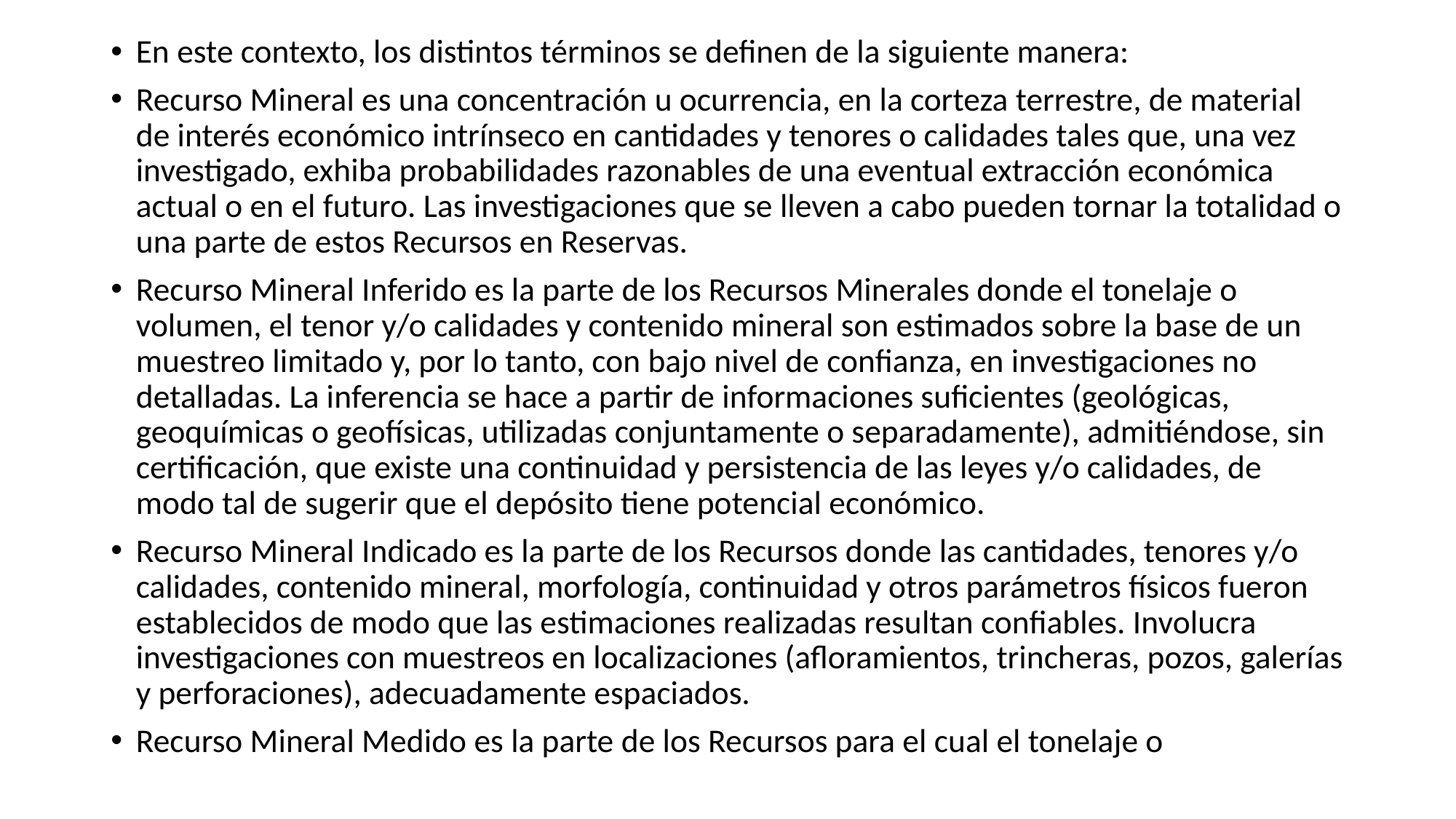

En este contexto, los distintos términos se definen de la siguiente manera:
Recurso Mineral es una concentración u ocurrencia, en la corteza terrestre, de material de interés económico intrínseco en cantidades y tenores o calidades tales que, una vez investigado, exhiba probabilidades razonables de una eventual extracción económica actual o en el futuro. Las investigaciones que se lleven a cabo pueden tornar la totalidad o una parte de estos Recursos en Reservas.
Recurso Mineral Inferido es la parte de los Recursos Minerales donde el tonelaje o volumen, el tenor y/o calidades y contenido mineral son estimados sobre la base de un muestreo limitado y, por lo tanto, con bajo nivel de confianza, en investigaciones no detalladas. La inferencia se hace a partir de informaciones suficientes (geológicas, geoquímicas o geofísicas, utilizadas conjuntamente o separadamente), admitiéndose, sin certificación, que existe una continuidad y persistencia de las leyes y/o calidades, de modo tal de sugerir que el depósito tiene potencial económico.
Recurso Mineral Indicado es la parte de los Recursos donde las cantidades, tenores y/o calidades, contenido mineral, morfología, continuidad y otros parámetros físicos fueron establecidos de modo que las estimaciones realizadas resultan confiables. Involucra investigaciones con muestreos en localizaciones (afloramientos, trincheras, pozos, galerías y perforaciones), adecuadamente espaciados.
Recurso Mineral Medido es la parte de los Recursos para el cual el tonelaje o